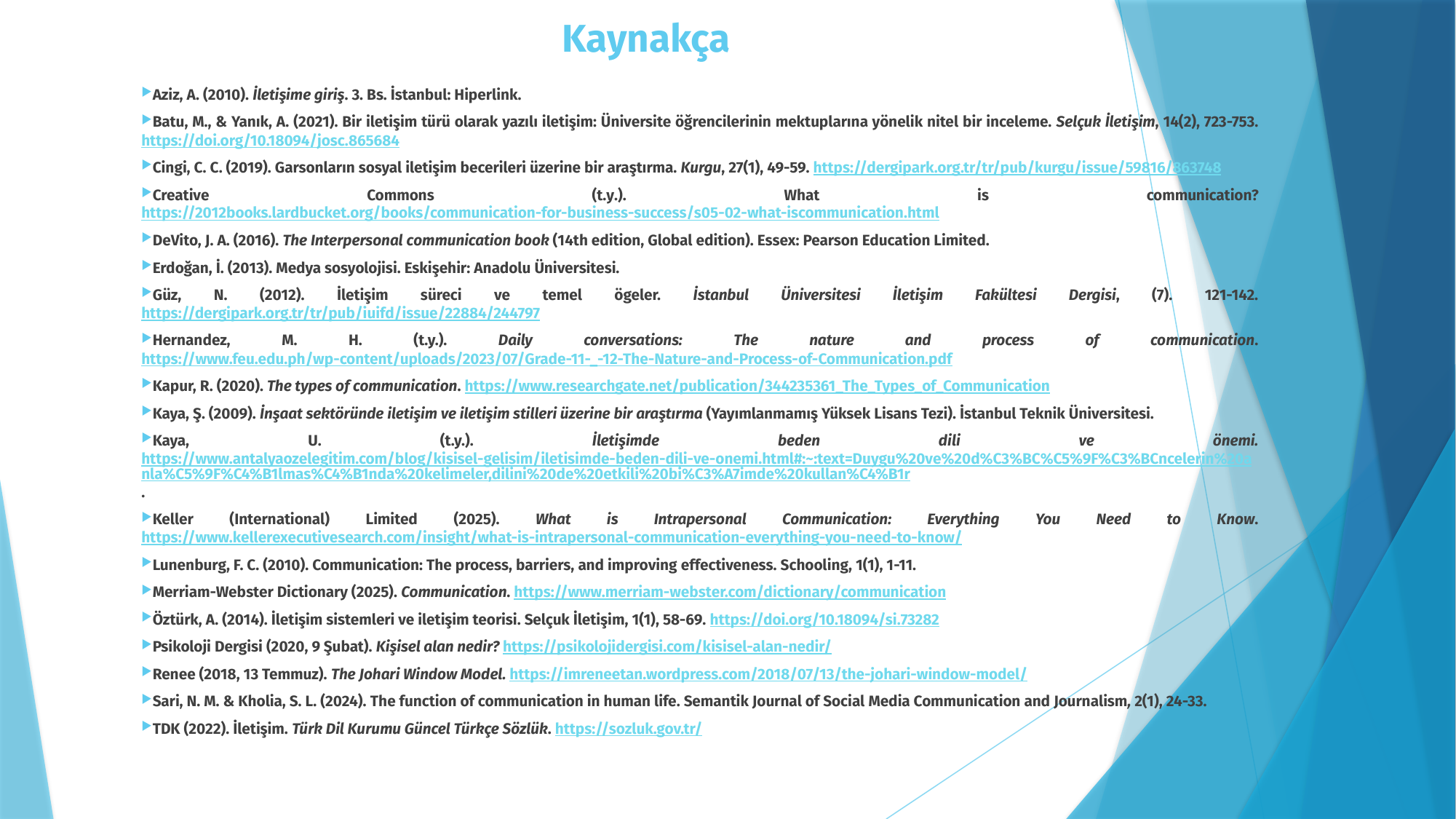

# Kaynakça
Aziz, A. (2010). İletişime giriş. 3. Bs. İstanbul: Hiperlink.
Batu, M., & Yanık, A. (2021). Bir iletişim türü olarak yazılı iletişim: Üniversite öğrencilerinin mektuplarına yönelik nitel bir inceleme. Selçuk İletişim, 14(2), 723-753. https://doi.org/10.18094/josc.865684
Cingi, C. C. (2019). Garsonların sosyal iletişim becerı̇lerı̇ üzerı̇ne bir araştırma. Kurgu, 27(1), 49-59. https://dergipark.org.tr/tr/pub/kurgu/issue/59816/863748
Creative Commons (t.y.). What is communication? https://2012books.lardbucket.org/books/communication-for-business-success/s05-02-what-iscommunication.html
DeVito, J. A. (2016). The Interpersonal communication book (14th edition, Global edition). Essex: Pearson Education Limited.
Erdoğan, İ. (2013). Medya sosyolojisi. Eskişehir: Anadolu Üniversitesi.
Güz, N. (2012). İletişim süreci ve temel ögeler. İstanbul Üniversitesi İletişim Fakültesi Dergisi, (7). 121-142. https://dergipark.org.tr/tr/pub/iuifd/issue/22884/244797
Hernandez, M. H. (t.y.). Daily conversations: The nature and process of communication. https://www.feu.edu.ph/wp-content/uploads/2023/07/Grade-11-_-12-The-Nature-and-Process-of-Communication.pdf
Kapur, R. (2020). The types of communication. https://www.researchgate.net/publication/344235361_The_Types_of_Communication
Kaya, Ş. (2009). İnşaat sektöründe iletişim ve iletişim stilleri üzerine bir araştırma (Yayımlanmamış Yüksek Lisans Tezi). İstanbul Teknik Üniversitesi.
Kaya, U. (t.y.). İletişimde beden dili ve önemi. https://www.antalyaozelegitim.com/blog/kisisel-gelisim/iletisimde-beden-dili-ve-onemi.html#:~:text=Duygu%20ve%20d%C3%BC%C5%9F%C3%BCncelerin%20anla%C5%9F%C4%B1lmas%C4%B1nda%20kelimeler,dilini%20de%20etkili%20bi%C3%A7imde%20kullan%C4%B1r.
Keller (International) Limited (2025). What is Intrapersonal Communication: Everything You Need to Know. https://www.kellerexecutivesearch.com/insight/what-is-intrapersonal-communication-everything-you-need-to-know/
Lunenburg, F. C. (2010). Communication: The process, barriers, and improving effectiveness. Schooling, 1(1), 1-11.
Merriam-Webster Dictionary (2025). Communication. https://www.merriam-webster.com/dictionary/communication
Öztürk, A. (2014). İletişim sistemleri ve iletişim teorisi. Selçuk İletişim, 1(1), 58-69. https://doi.org/10.18094/si.73282
Psikoloji Dergisi (2020, 9 Şubat). Kişisel alan nedir? https://psikolojidergisi.com/kisisel-alan-nedir/
Renee (2018, 13 Temmuz). The Johari Window Model. https://imreneetan.wordpress.com/2018/07/13/the-johari-window-model/
Sari, N. M. & Kholia, S. L. (2024). The function of communication in human life. Semantik Journal of Social Media Communication and Journalism, 2(1), 24-33.
TDK (2022). İletişim. Türk Dil Kurumu Güncel Türkçe Sözlük. https://sozluk.gov.tr/